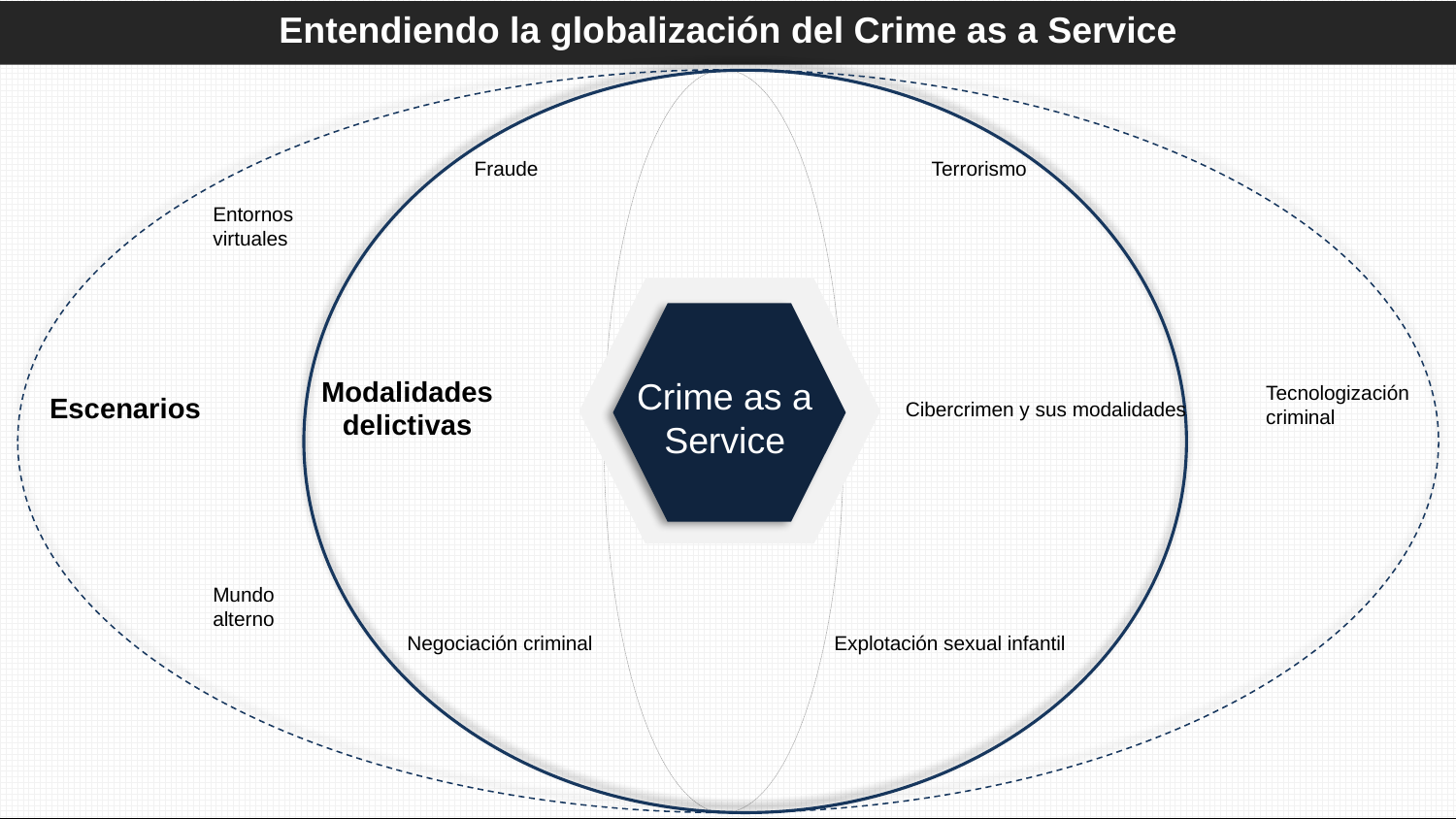

Entendiendo la globalización del Crime as a Service

Fraude
Terrorismo
Entornos virtuales

Modalidades delictivas
Crime as a Service
Tecnologización criminal
Escenarios
Cibercrimen y sus modalidades
Mundo alterno
Negociación criminal
Explotación sexual infantil